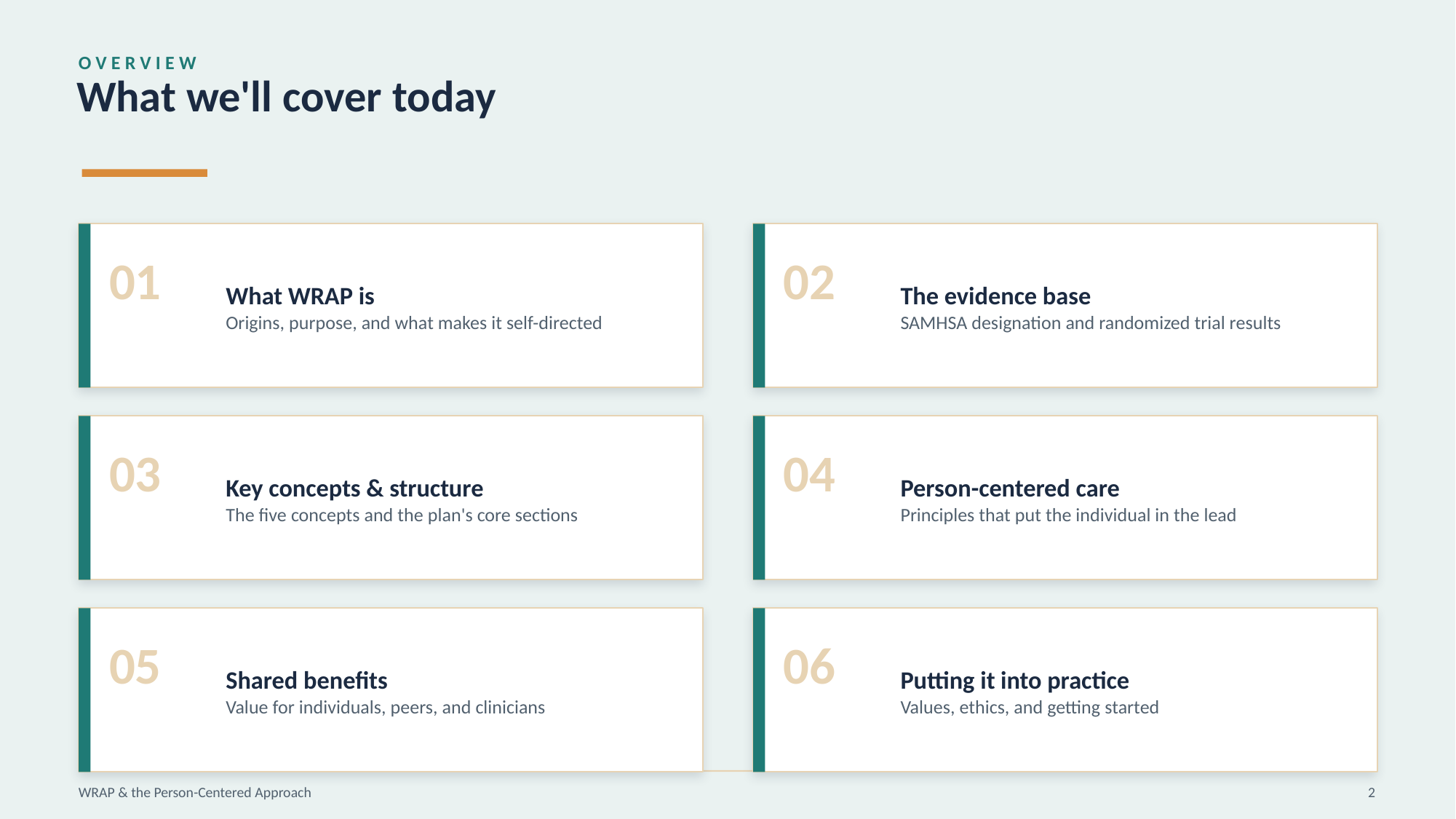

OVERVIEW
What we'll cover today

What WRAP is
Origins, purpose, and what makes it self-directed
The evidence base
SAMHSA designation and randomized trial results
01
02

Key concepts & structure
The five concepts and the plan's core sections
Person-centered care
Principles that put the individual in the lead
03
04

Shared benefits
Value for individuals, peers, and clinicians
Putting it into practice
Values, ethics, and getting started
05
06

WRAP & the Person-Centered Approach
2